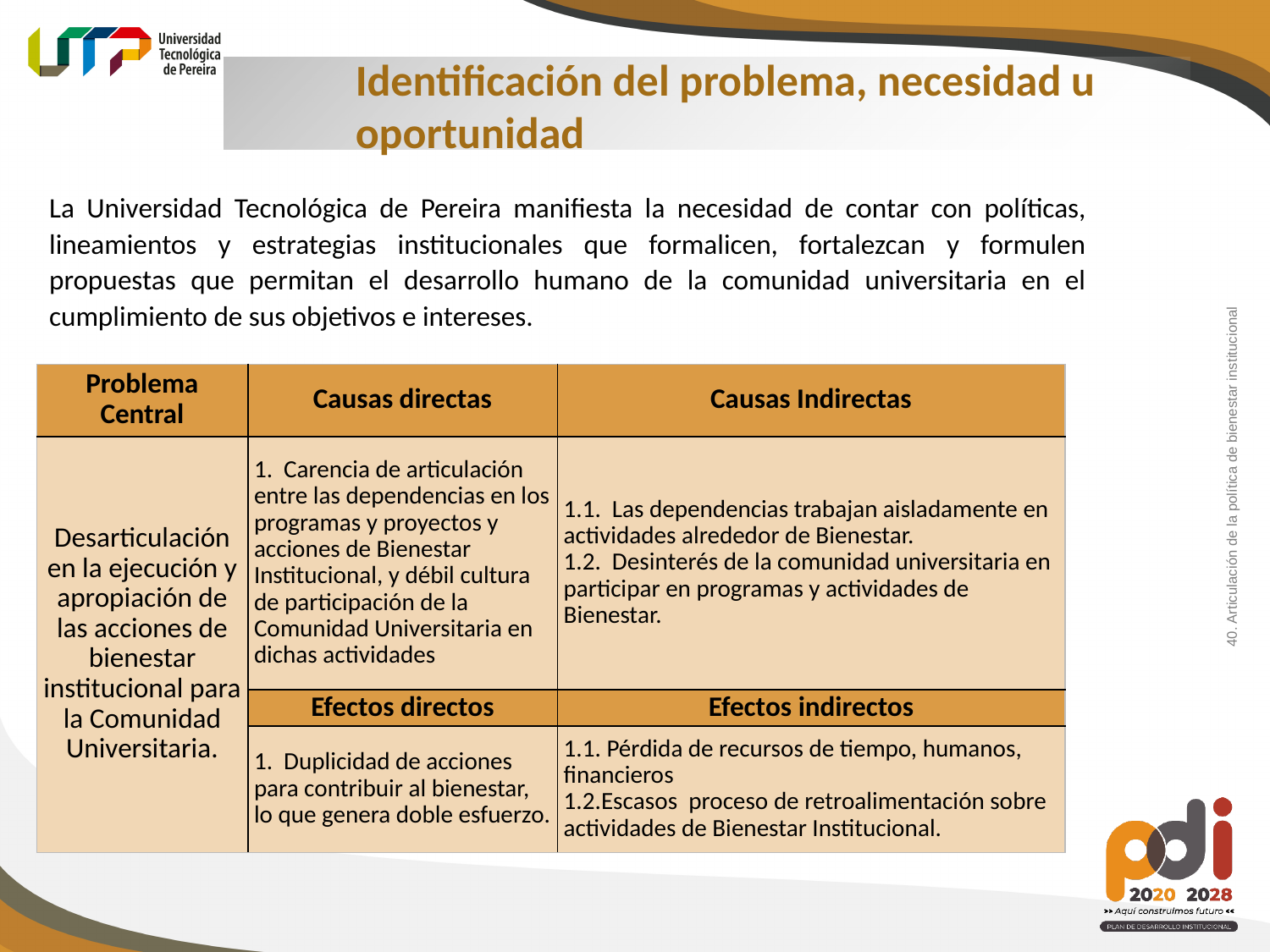

Identificación del problema, necesidad u oportunidad

La Universidad Tecnológica de Pereira manifiesta la necesidad de contar con políticas, lineamientos y estrategias institucionales que formalicen, fortalezcan y formulen propuestas que permitan el desarrollo humano de la comunidad universitaria en el cumplimiento de sus objetivos e intereses.
| Problema Central | Causas directas | Causas Indirectas |
| --- | --- | --- |
| Desarticulación en la ejecución y apropiación de las acciones de bienestar institucional para la Comunidad Universitaria. | 1. Carencia de articulación entre las dependencias en los programas y proyectos y acciones de Bienestar Institucional, y débil cultura de participación de la Comunidad Universitaria en dichas actividades | 1.1. Las dependencias trabajan aisladamente en actividades alrededor de Bienestar. 1.2. Desinterés de la comunidad universitaria en participar en programas y actividades de Bienestar. |
|  | Efectos directos | Efectos indirectos |
|  | 1. Duplicidad de acciones para contribuir al bienestar, lo que genera doble esfuerzo. | 1.1. Pérdida de recursos de tiempo, humanos, financieros 1.2.Escasos proceso de retroalimentación sobre actividades de Bienestar Institucional. |
40. Articulación de la política de bienestar institucional